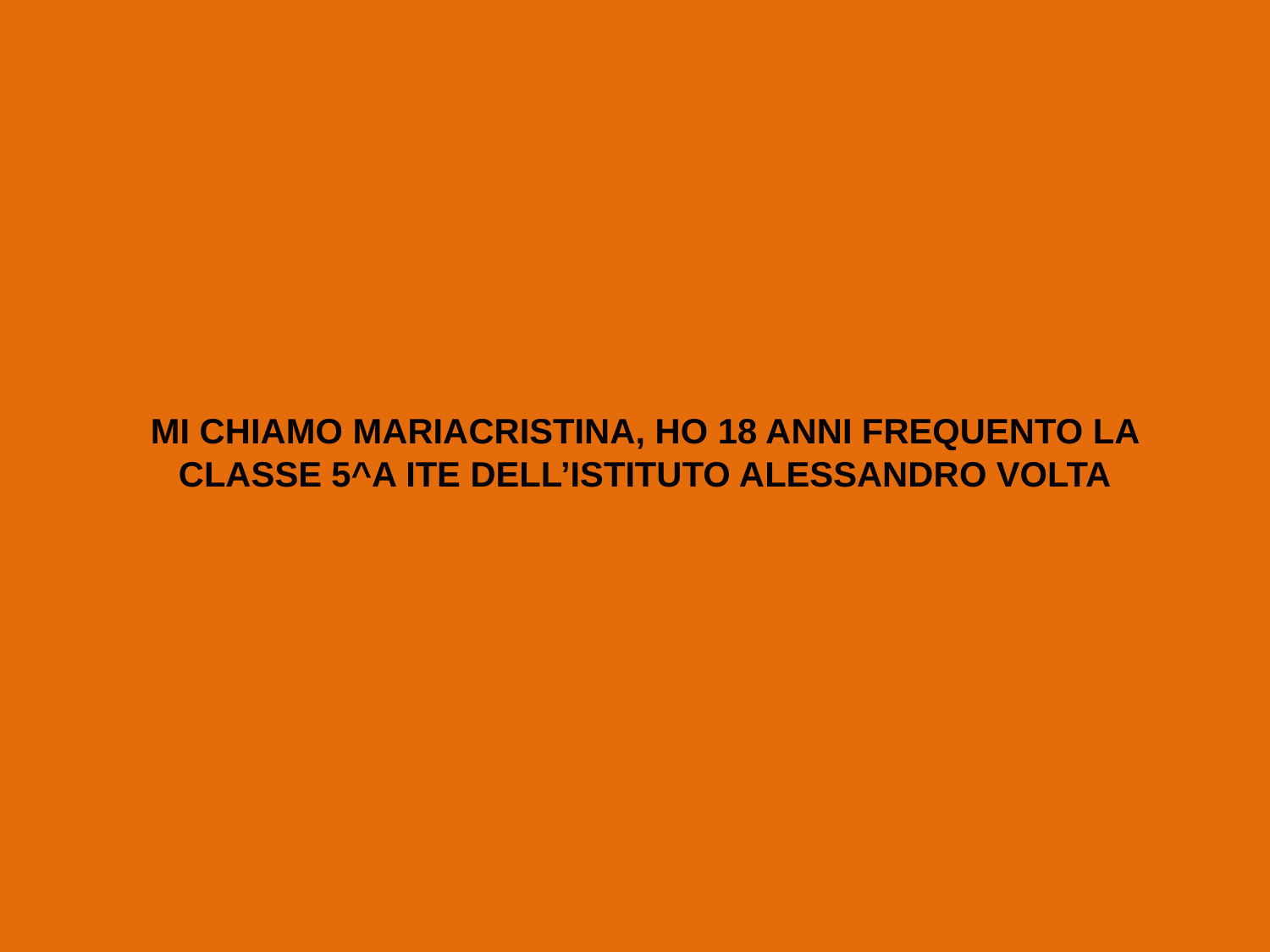

# MI CHIAMO MARIACRISTINA, HO 18 ANNI FREQUENTO LA CLASSE 5^A ITE DELL’ISTITUTO ALESSANDRO VOLTA